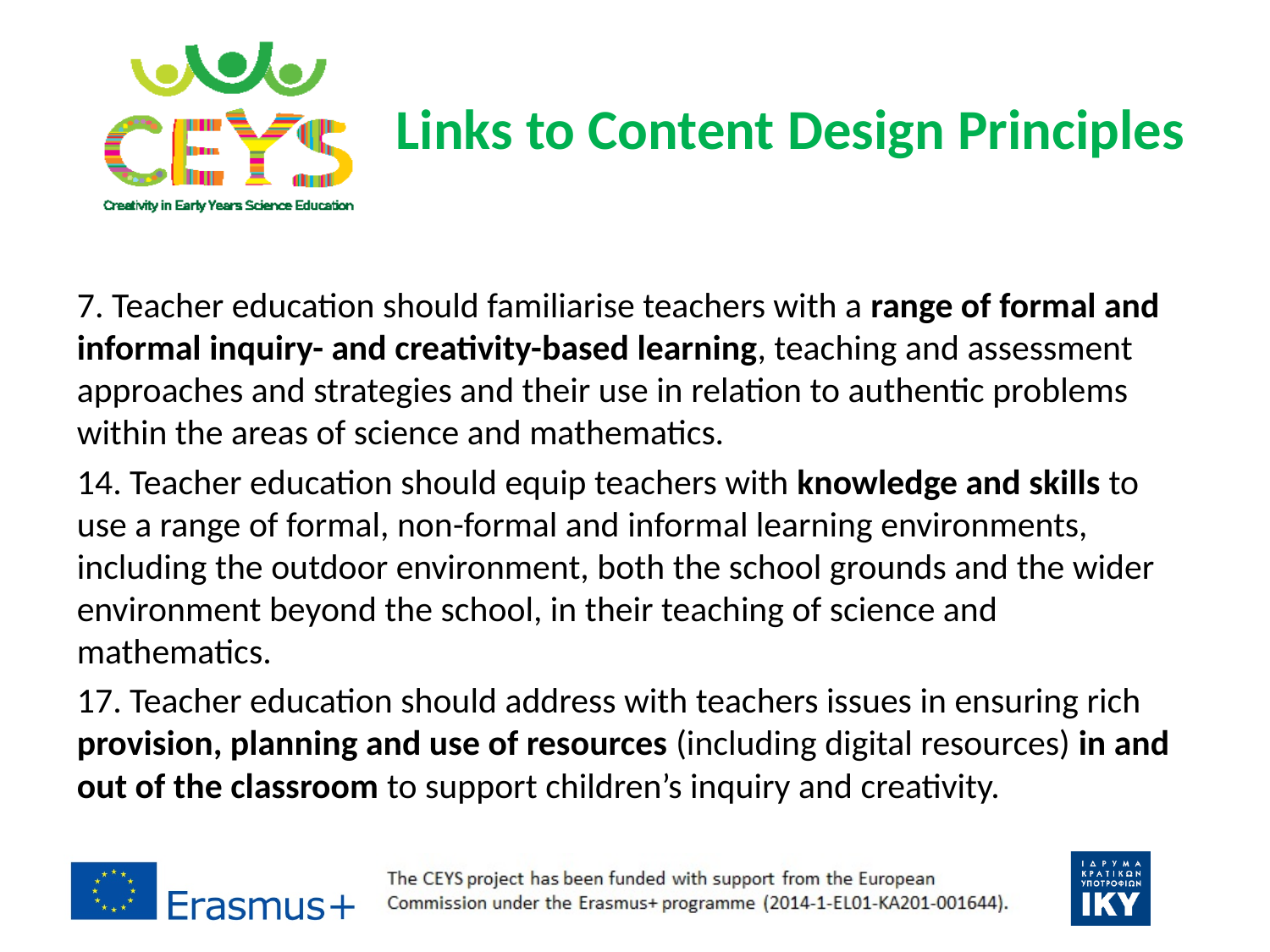

# Links to Content Design Principles
7. Teacher education should familiarise teachers with a range of formal and informal inquiry- and creativity-based learning, teaching and assessment approaches and strategies and their use in relation to authentic problems within the areas of science and mathematics.
14. Teacher education should equip teachers with knowledge and skills to use a range of formal, non-formal and informal learning environments, including the outdoor environment, both the school grounds and the wider environment beyond the school, in their teaching of science and mathematics.
17. Teacher education should address with teachers issues in ensuring rich provision, planning and use of resources (including digital resources) in and out of the classroom to support children’s inquiry and creativity.